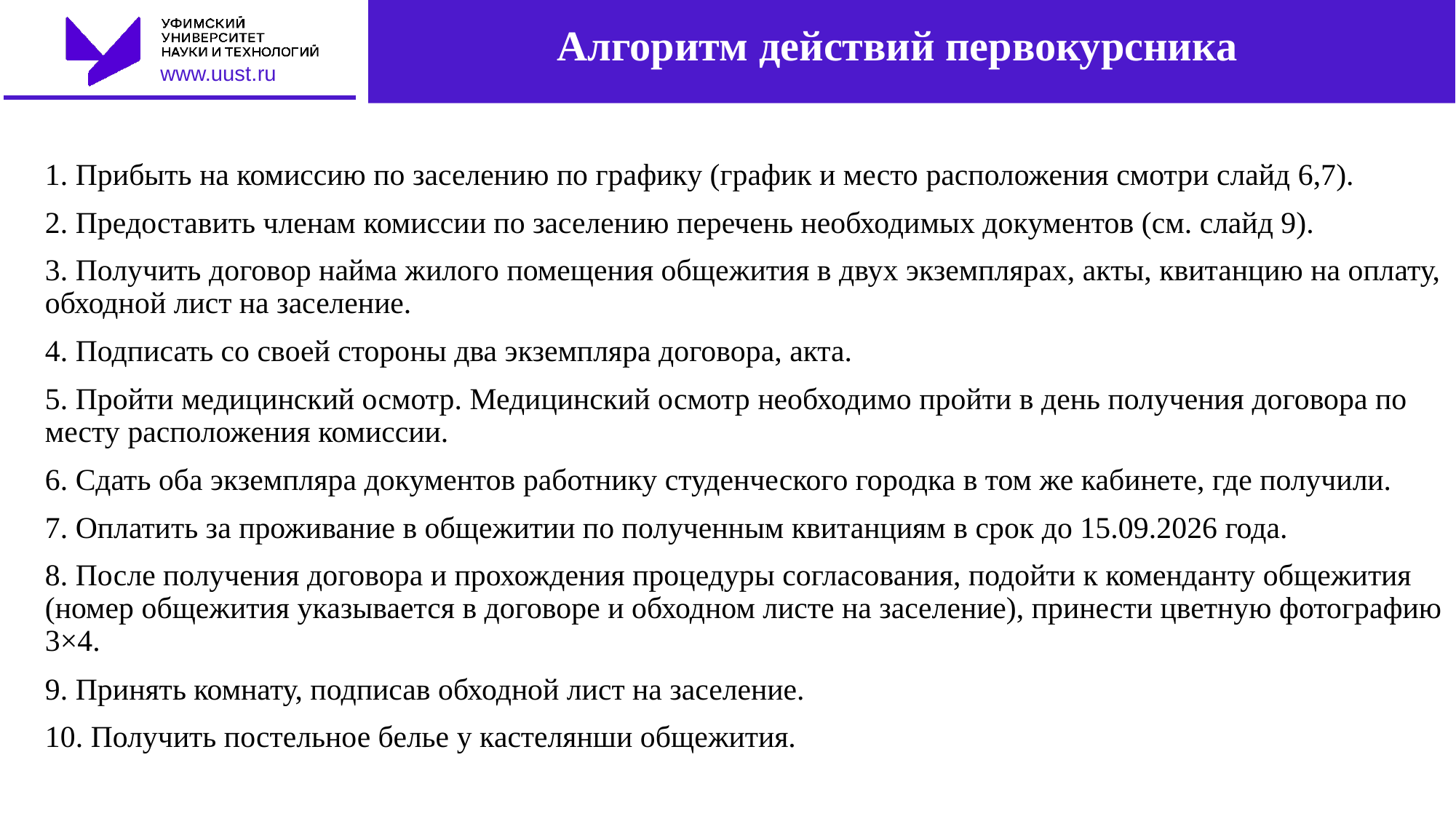

# Алгоритм действий первокурсника
1. Прибыть на комиссию по заселению по графику (график и место расположения смотри слайд 6,7).
2. Предоставить членам комиссии по заселению перечень необходимых документов (см. слайд 9).
3. Получить договор найма жилого помещения общежития в двух экземплярах, акты, квитанцию на оплату, обходной лист на заселение.
4. Подписать со своей стороны два экземпляра договора, акта.
5. Пройти медицинский осмотр. Медицинский осмотр необходимо пройти в день получения договора по месту расположения комиссии.
6. Сдать оба экземпляра документов работнику студенческого городка в том же кабинете, где получили.
7. Оплатить за проживание в общежитии по полученным квитанциям в срок до 15.09.2026 года.
8. После получения договора и прохождения процедуры согласования, подойти к коменданту общежития (номер общежития указывается в договоре и обходном листе на заселение), принести цветную фотографию 3×4.
9. Принять комнату, подписав обходной лист на заселение.
10. Получить постельное белье у кастелянши общежития.